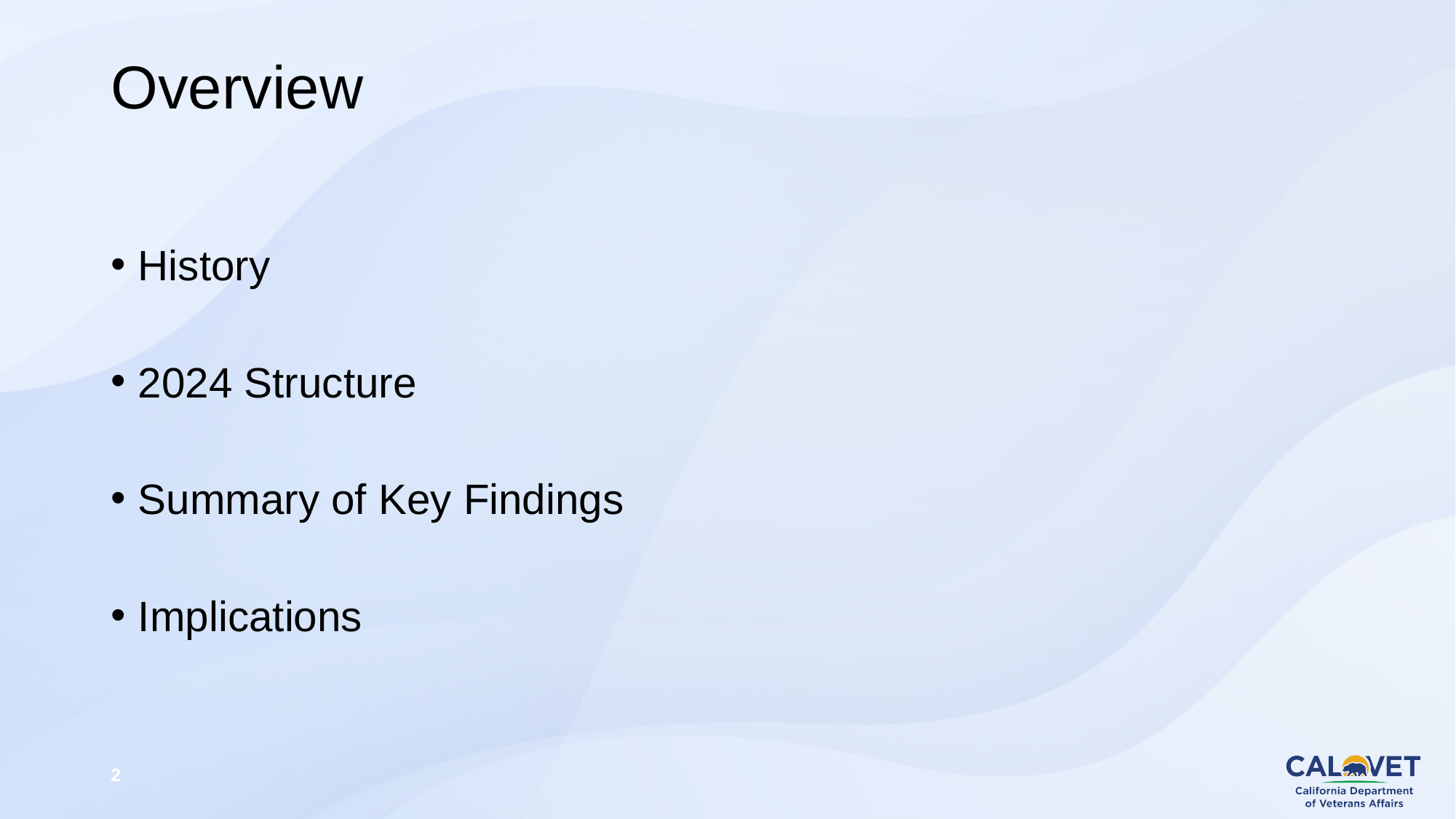

# Overview
History
2024 Structure
Summary of Key Findings
Implications
2